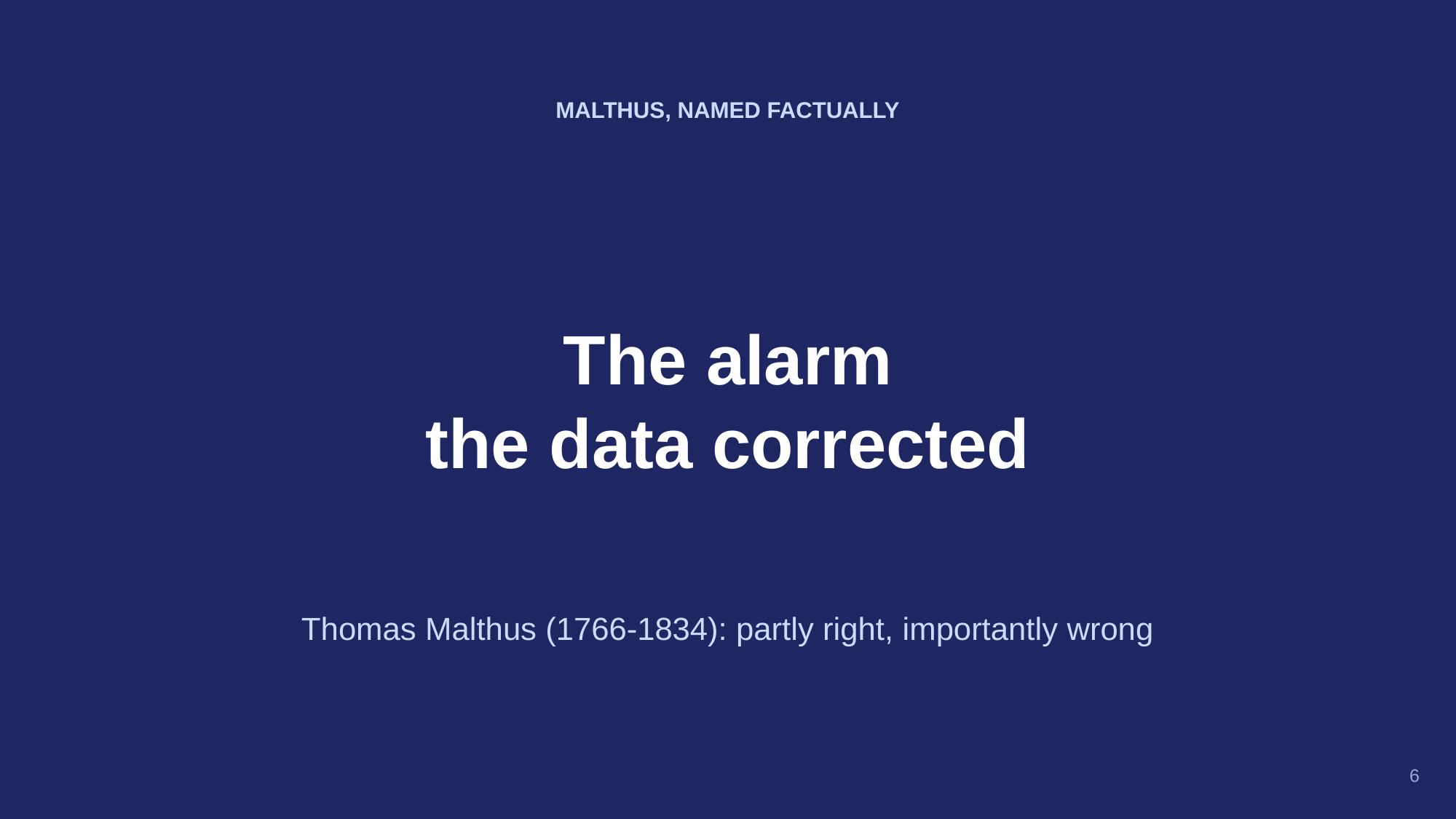

MALTHUS, NAMED FACTUALLY
The alarm
the data corrected
Thomas Malthus (1766-1834): partly right, importantly wrong
6